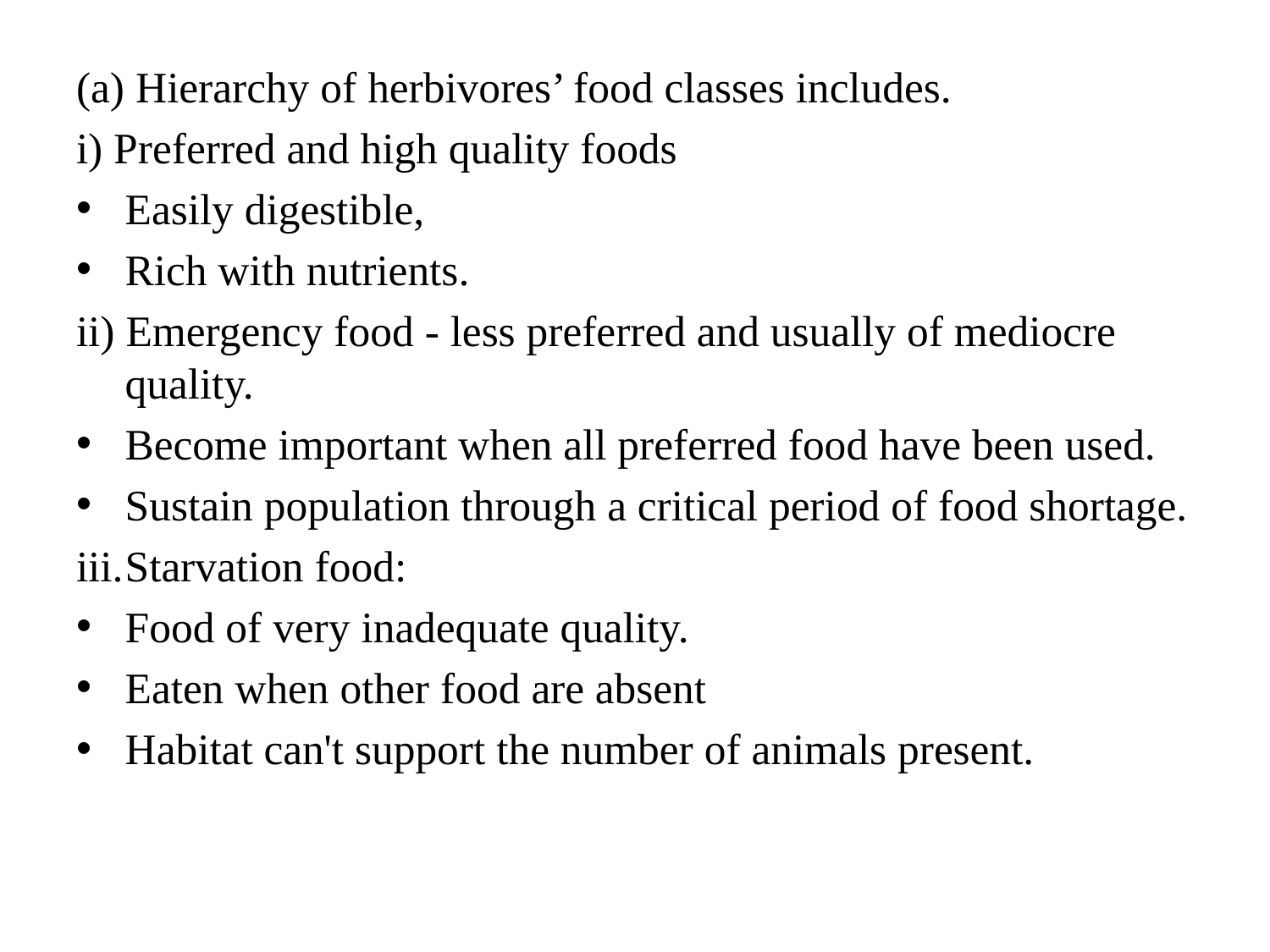

(a) Hierarchy of herbivores’ food classes includes.
i) Preferred and high quality foods
Easily digestible,
Rich with nutrients.
ii) Emergency food - less preferred and usually of mediocre quality.
Become important when all preferred food have been used.
Sustain population through a critical period of food shortage.
iii.	Starvation food:
Food of very inadequate quality.
Eaten when other food are absent
Habitat can't support the number of animals present.